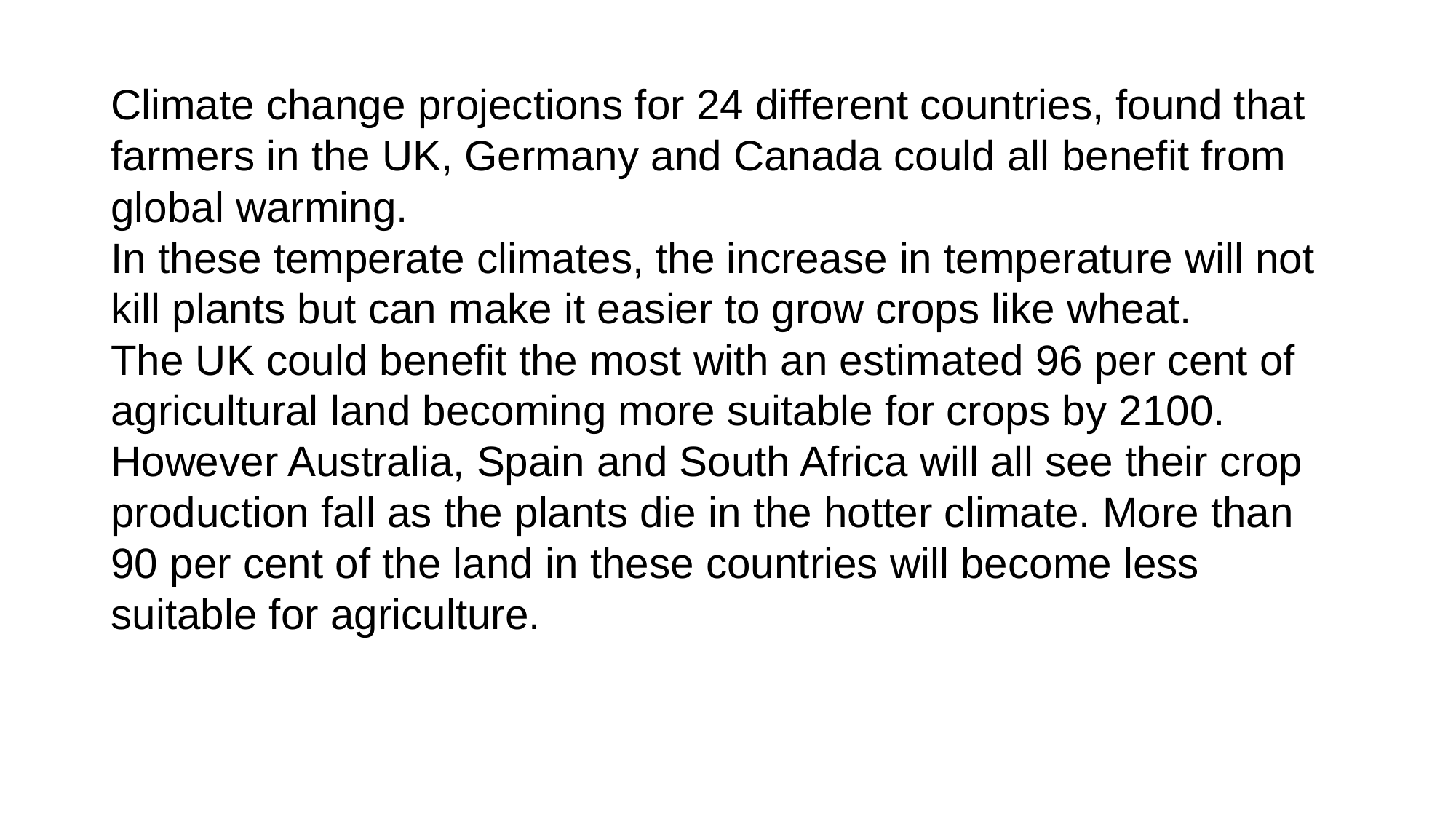

Climate change projections for 24 different countries, found that farmers in the UK, Germany and Canada could all benefit from global warming.
In these temperate climates, the increase in temperature will not kill plants but can make it easier to grow crops like wheat.
The UK could benefit the most with an estimated 96 per cent of agricultural land becoming more suitable for crops by 2100.
However Australia, Spain and South Africa will all see their crop production fall as the plants die in the hotter climate. More than 90 per cent of the land in these countries will become less suitable for agriculture.